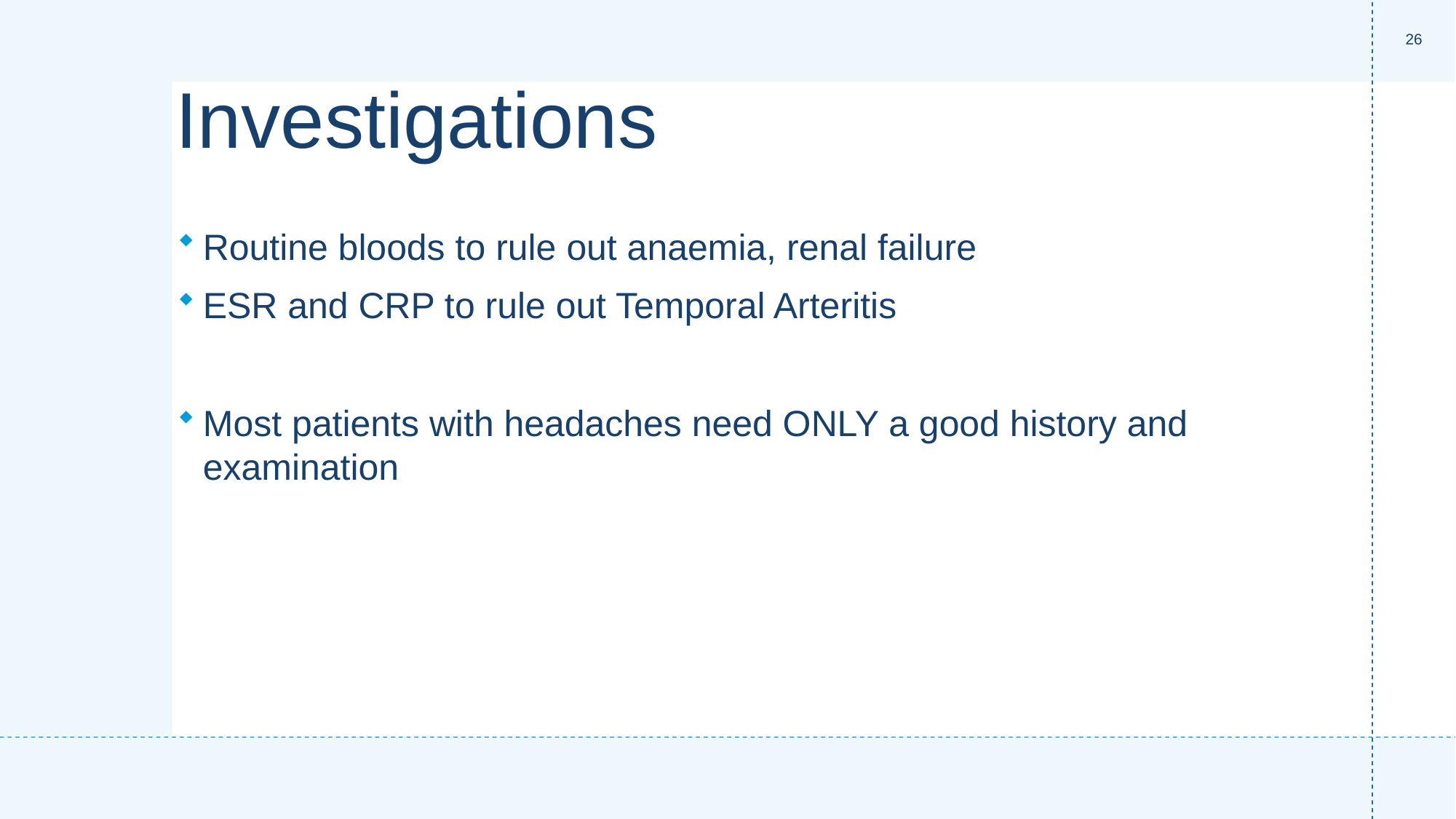

26
# Investigations
Routine bloods to rule out anaemia, renal failure
ESR and CRP to rule out Temporal Arteritis

Most patients with headaches need ONLY a good history and examination